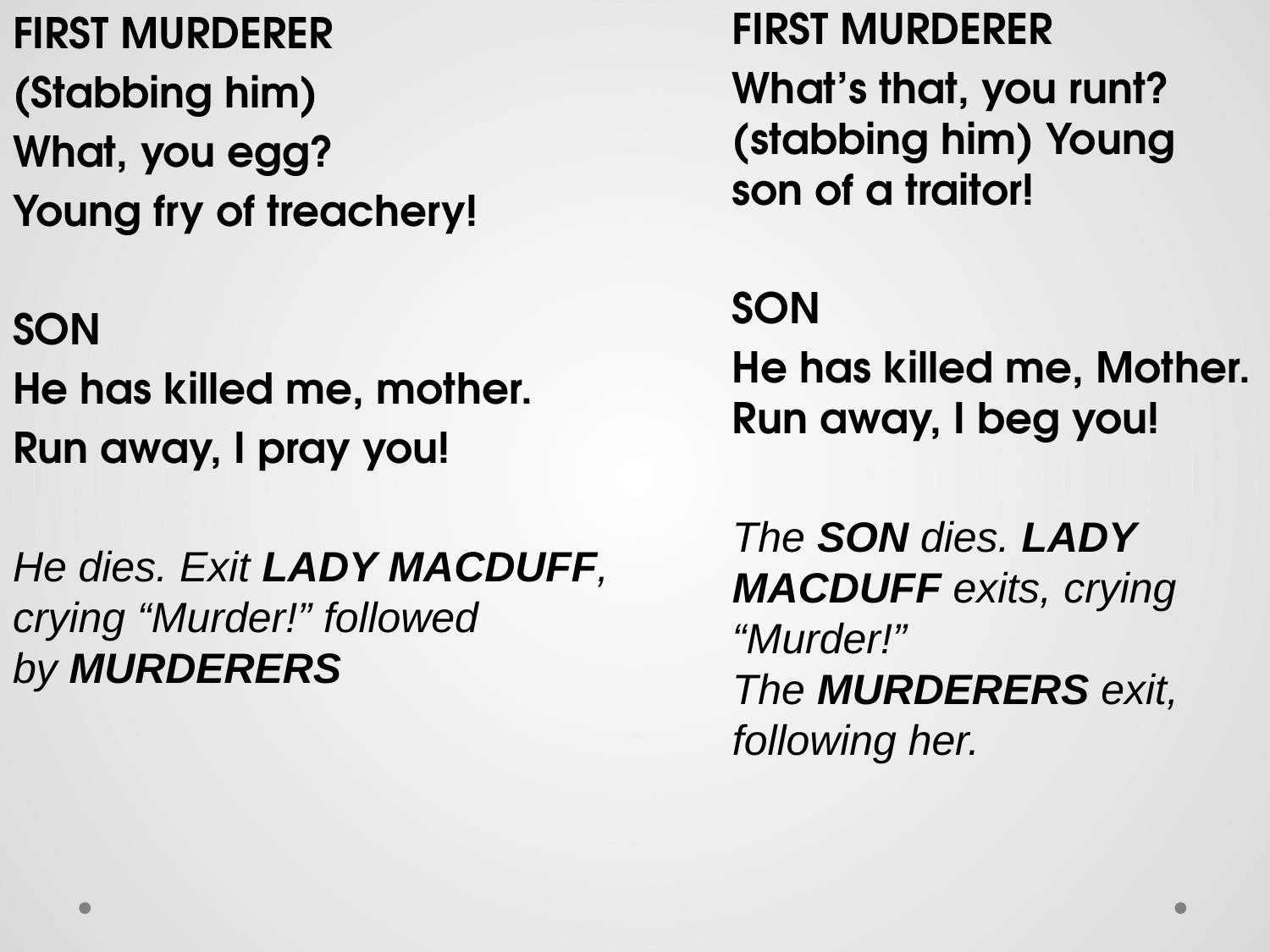

FIRST MURDERER
(Stabbing him)
What, you egg?
Young fry of treachery!

SON
He has killed me, mother.
Run away, I pray you!

He dies. Exit LADY MACDUFF, crying “Murder!” followed by MURDERERS
FIRST MURDERER
What’s that, you runt? (stabbing him) Young son of a traitor!

SON
He has killed me, Mother. Run away, I beg you!

The SON dies. LADY MACDUFF exits, crying “Murder!” The MURDERERS exit, following her.